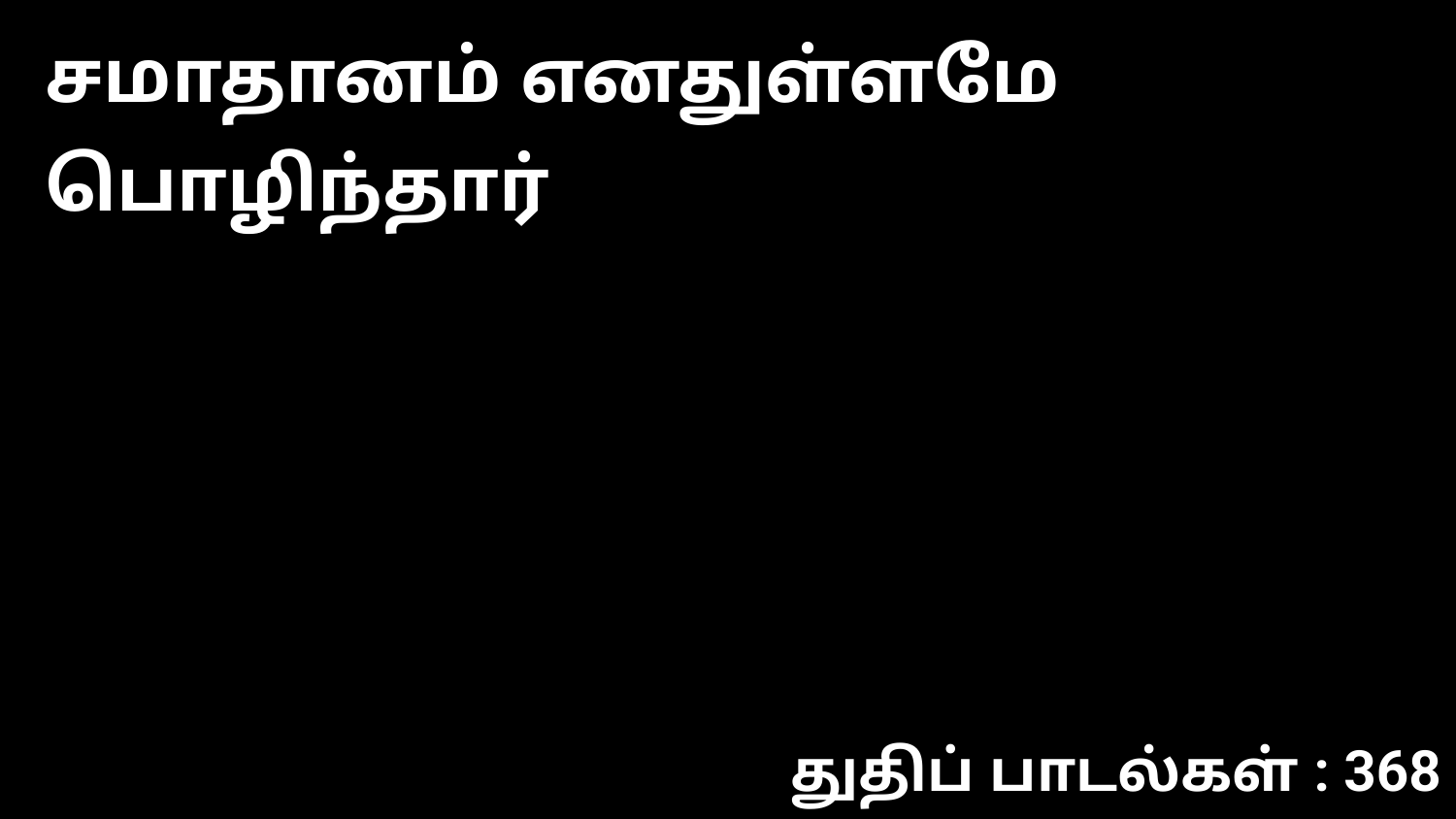

சமாதானம் எனதுள்ளமே பொழிந்தார்
துதிப் பாடல்கள் : 368